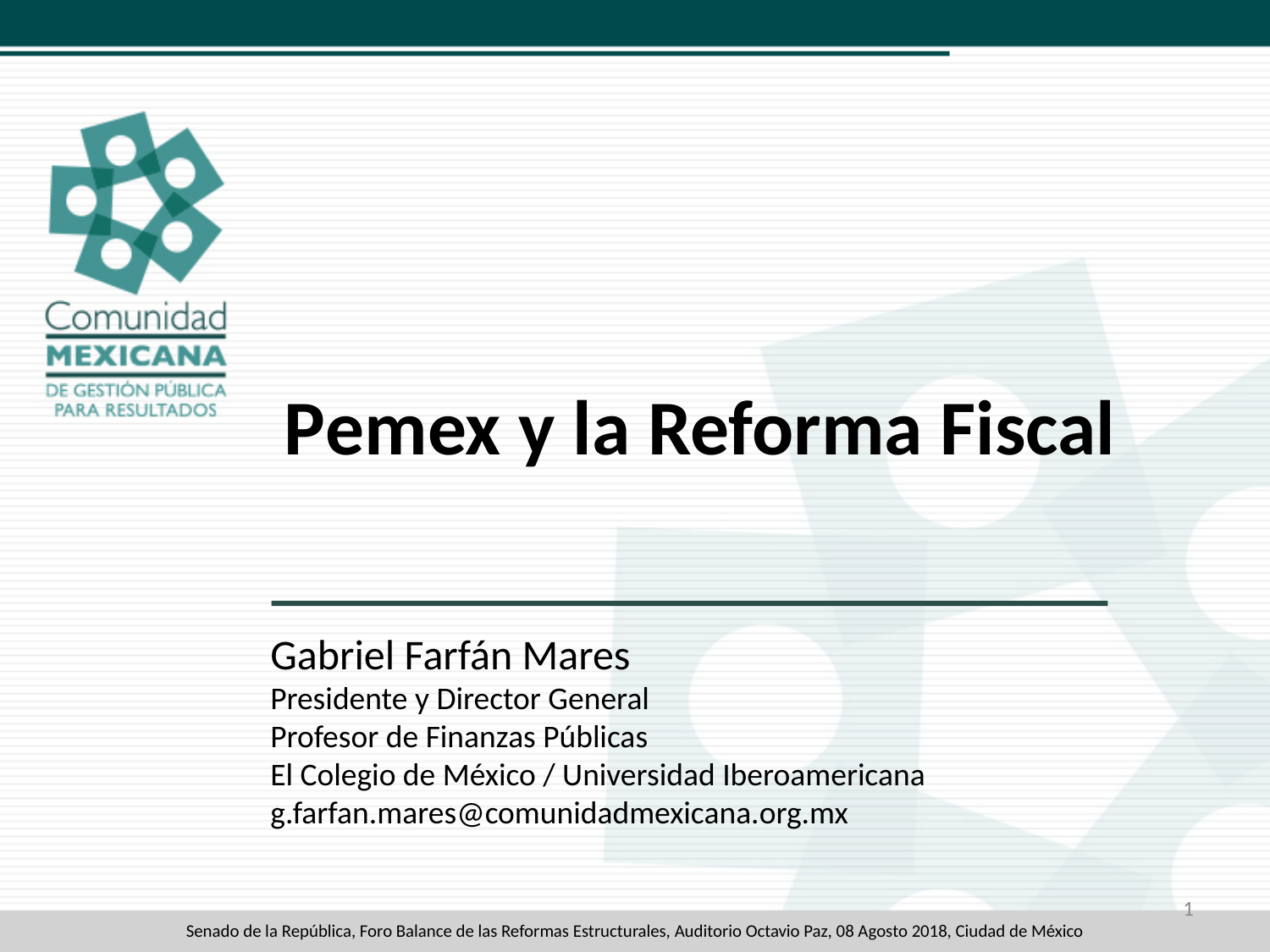

Pemex y la Reforma Fiscal

Gabriel Farfán Mares
Presidente y Director General
Profesor de Finanzas Públicas
El Colegio de México / Universidad Iberoamericana
g.farfan.mares@comunidadmexicana.org.mx
1
Senado de la República, Foro Balance de las Reformas Estructurales, Auditorio Octavio Paz, 08 Agosto 2018, Ciudad de México